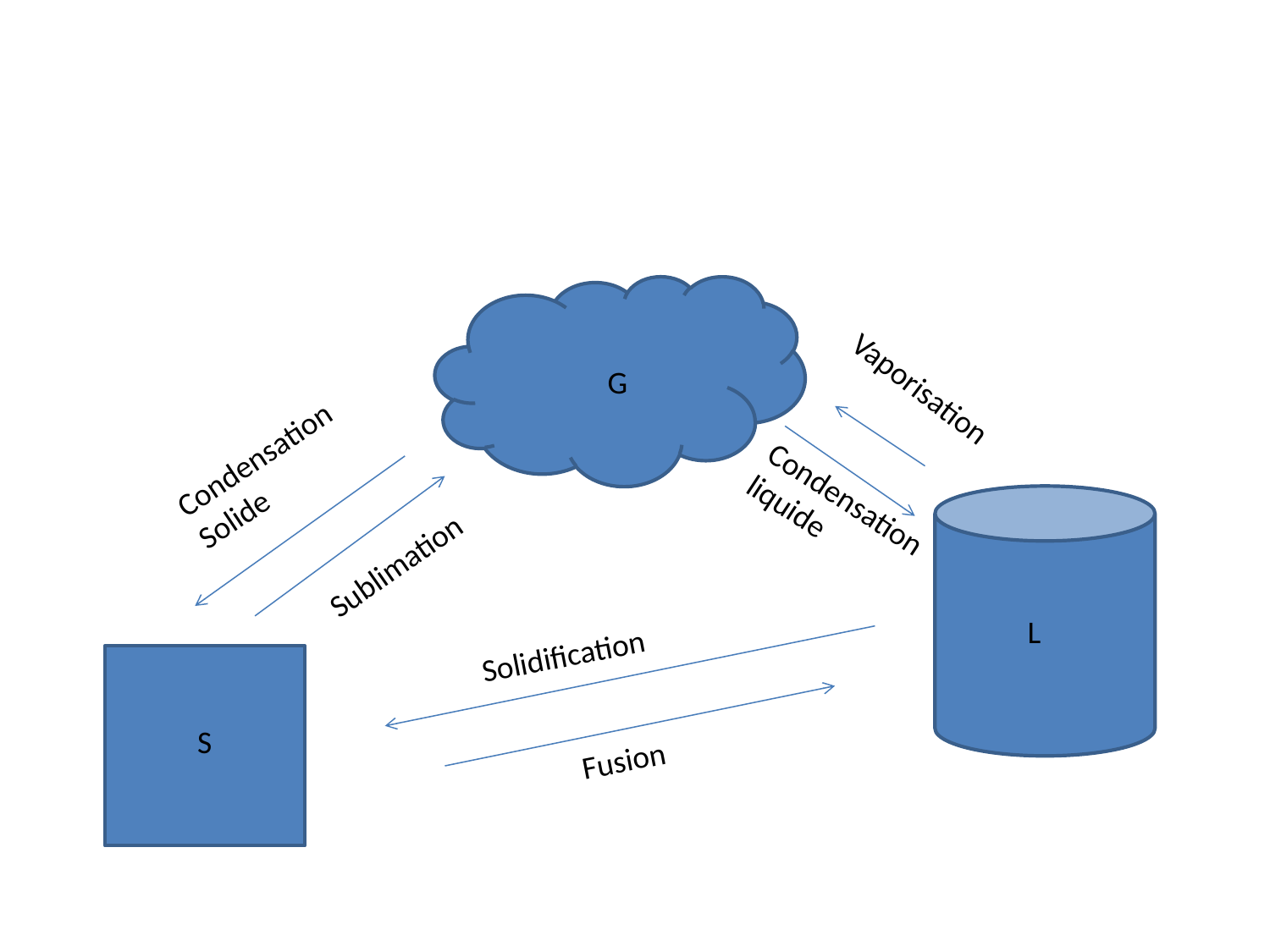

G
Vaporisation
Condensation Solide
Condensation
liquide

Sublimation
L
Solidification

Fusion
S